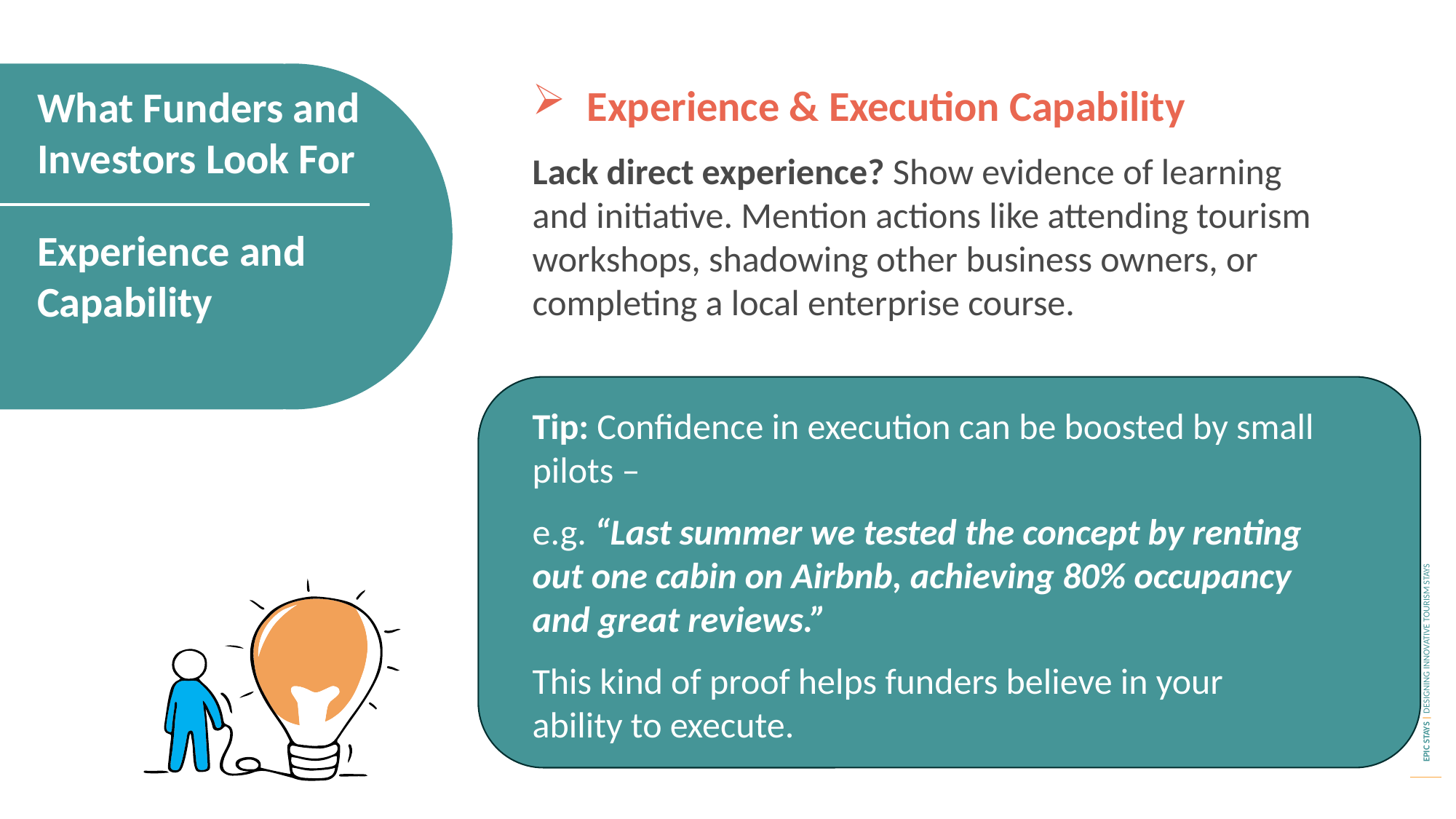

Experience & Execution Capability
Lack direct experience? Show evidence of learning and initiative. Mention actions like attending tourism workshops, shadowing other business owners, or completing a local enterprise course.

Tip: Confidence in execution can be boosted by small pilots –
e.g. “Last summer we tested the concept by renting out one cabin on Airbnb, achieving 80% occupancy and great reviews.”
This kind of proof helps funders believe in your ability to execute.
What Funders and Investors Look For
Experience and Capability